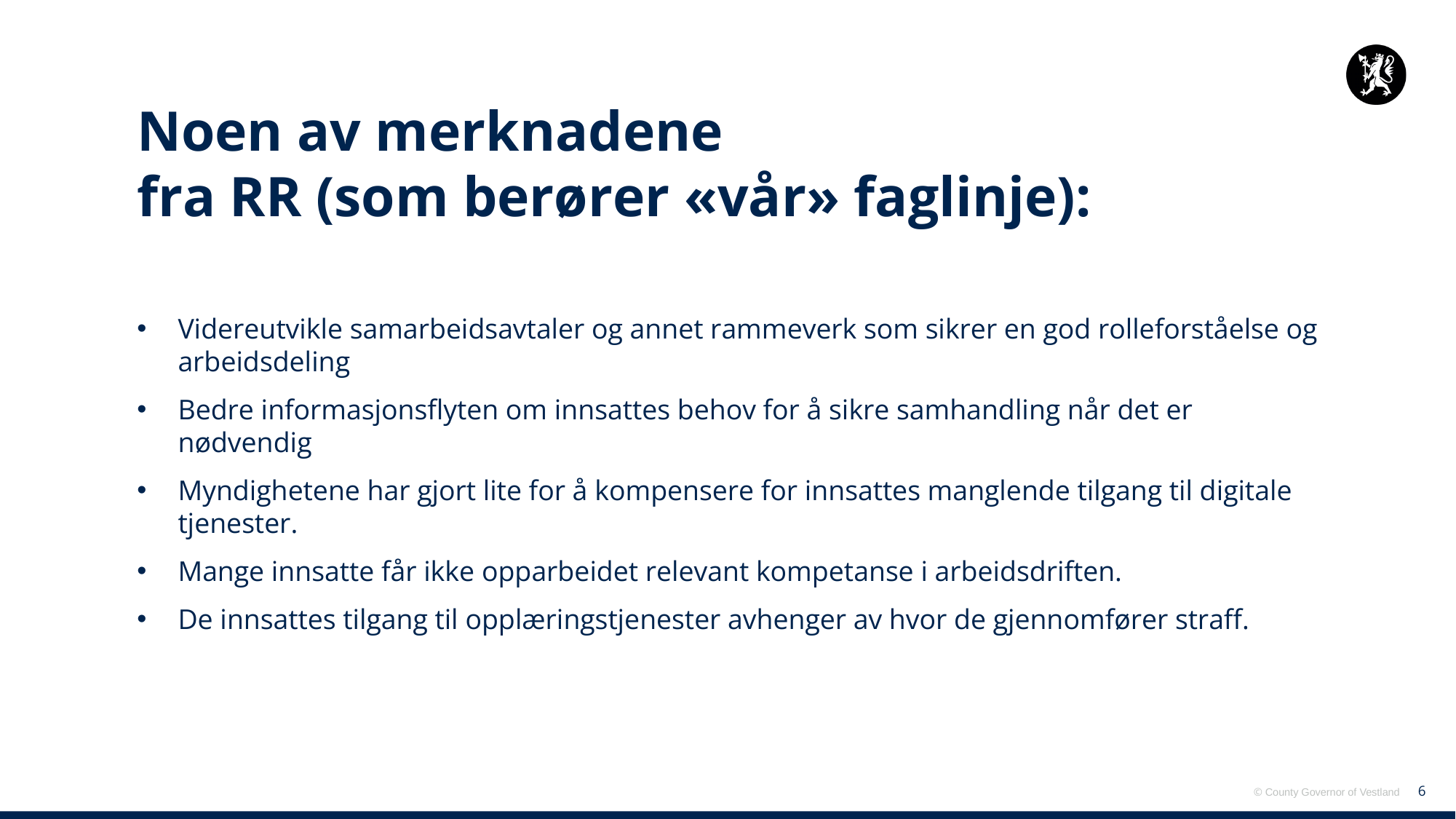

# Noen av merknadene fra RR (som berører «vår» faglinje):

Videreutvikle samarbeidsavtaler og annet rammeverk som sikrer en god rolleforståelse og arbeidsdeling
Bedre informasjonsflyten om innsattes behov for å sikre samhandling når det er nødvendig
Myndighetene har gjort lite for å kompensere for innsattes manglende tilgang til digitale tjenester.
Mange innsatte får ikke opparbeidet relevant kompetanse i arbeidsdriften.
De innsattes tilgang til opplæringstjenester avhenger av hvor de gjennomfører straff.